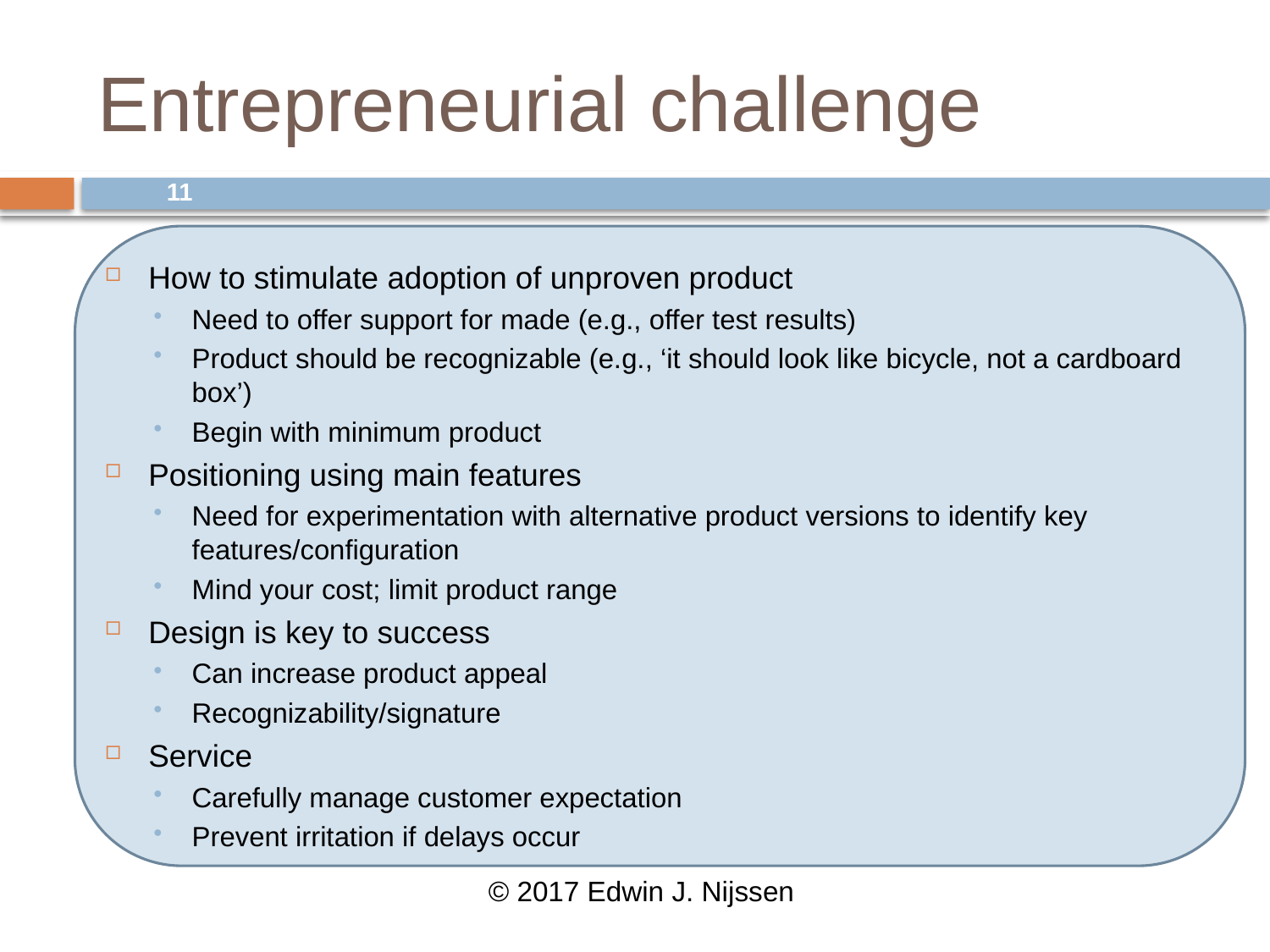

# Entrepreneurial challenge
11

How to stimulate adoption of unproven product
Need to offer support for made (e.g., offer test results)
Product should be recognizable (e.g., ‘it should look like bicycle, not a cardboard box’)
Begin with minimum product
Positioning using main features
Need for experimentation with alternative product versions to identify key features/configuration
Mind your cost; limit product range
Design is key to success
Can increase product appeal
Recognizability/signature
Service
Carefully manage customer expectation
Prevent irritation if delays occur